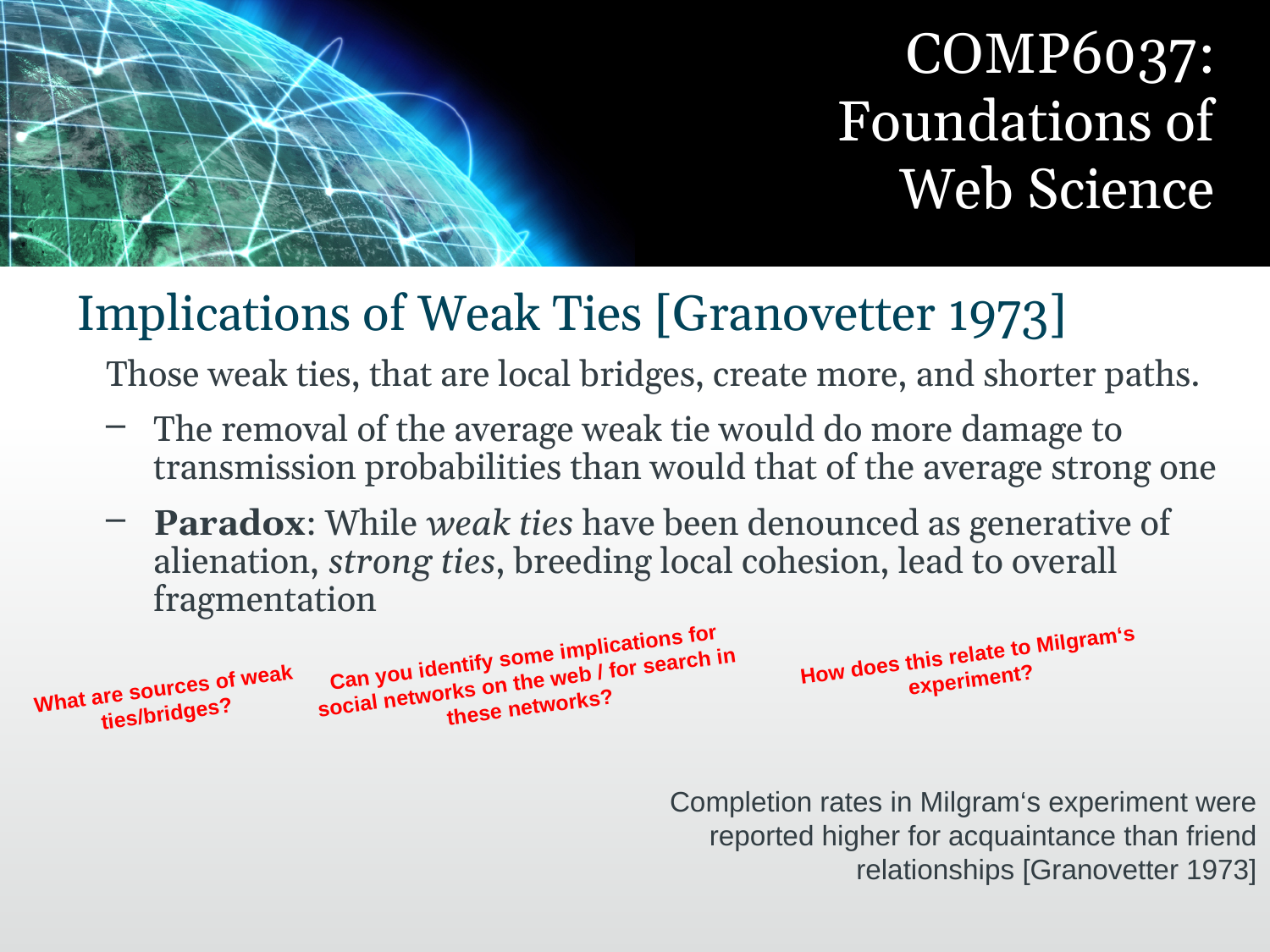

# Implications of Weak Ties [Granovetter 1973]
Those weak ties, that are local bridges, create more, and shorter paths.
The removal of the average weak tie would do more damage to transmission probabilities than would that of the average strong one
Paradox: While weak ties have been denounced as generative of alienation, strong ties, breeding local cohesion, lead to overall fragmentation

How does this relate to Milgram‘s experiment?
Can you identify some implications for social networks on the web / for search in these networks?
What are sources of weak ties/bridges?
Completion rates in Milgram‘s experiment were reported higher for acquaintance than friend relationships [Granovetter 1973]